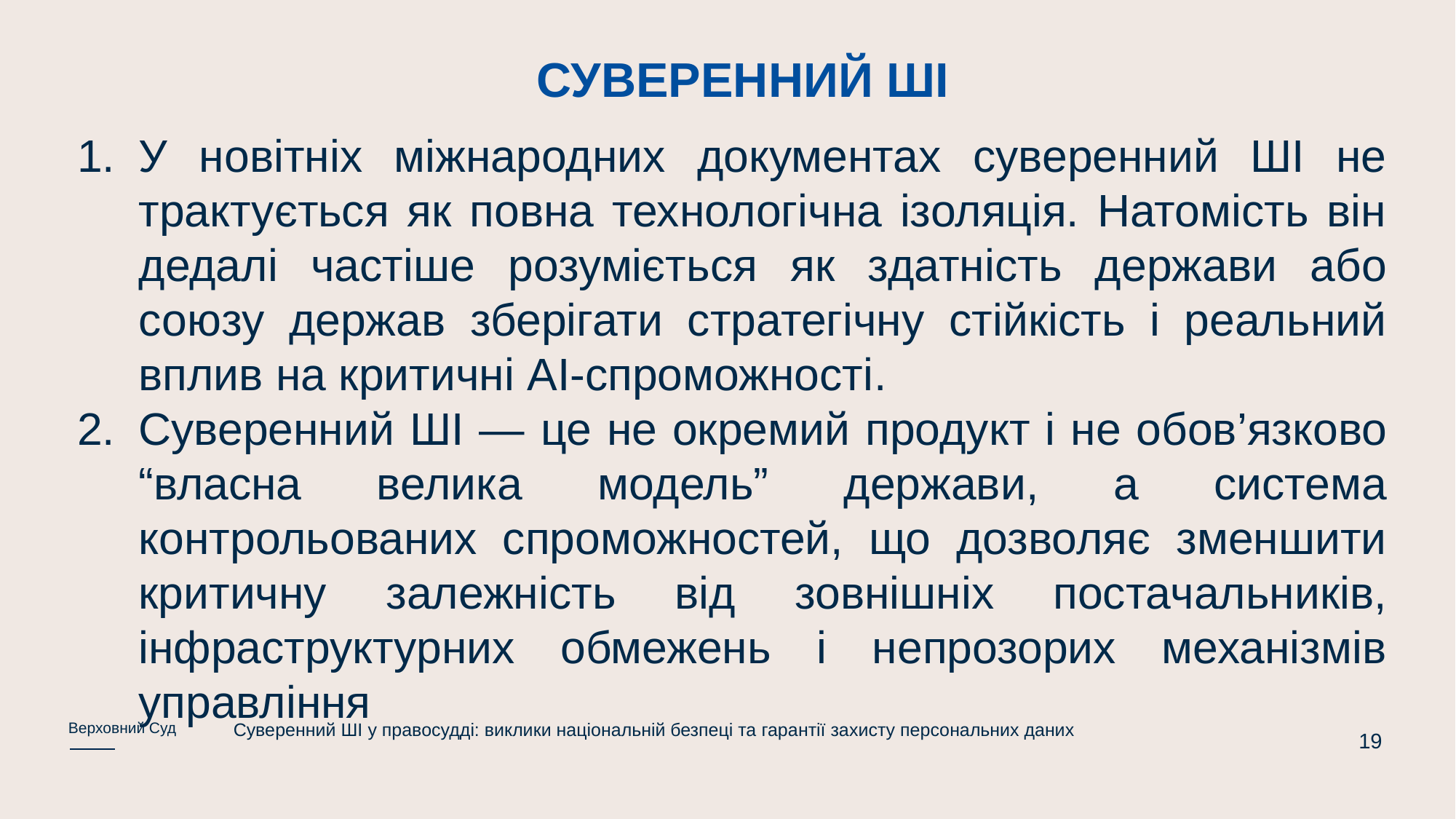

# СУВЕРЕННИЙ ШІ
У новітніх міжнародних документах суверенний ШІ не трактується як повна технологічна ізоляція. Натомість він дедалі частіше розуміється як здатність держави або союзу держав зберігати стратегічну стійкість і реальний вплив на критичні AI-спроможності.
Суверенний ШІ — це не окремий продукт і не обов’язково “власна велика модель” держави, а система контрольованих спроможностей, що дозволяє зменшити критичну залежність від зовнішніх постачальників, інфраструктурних обмежень і непрозорих механізмів управління
Суверенний ШІ у правосудді: виклики національній безпеці та гарантії захисту персональних даних
Верховний Суд
19